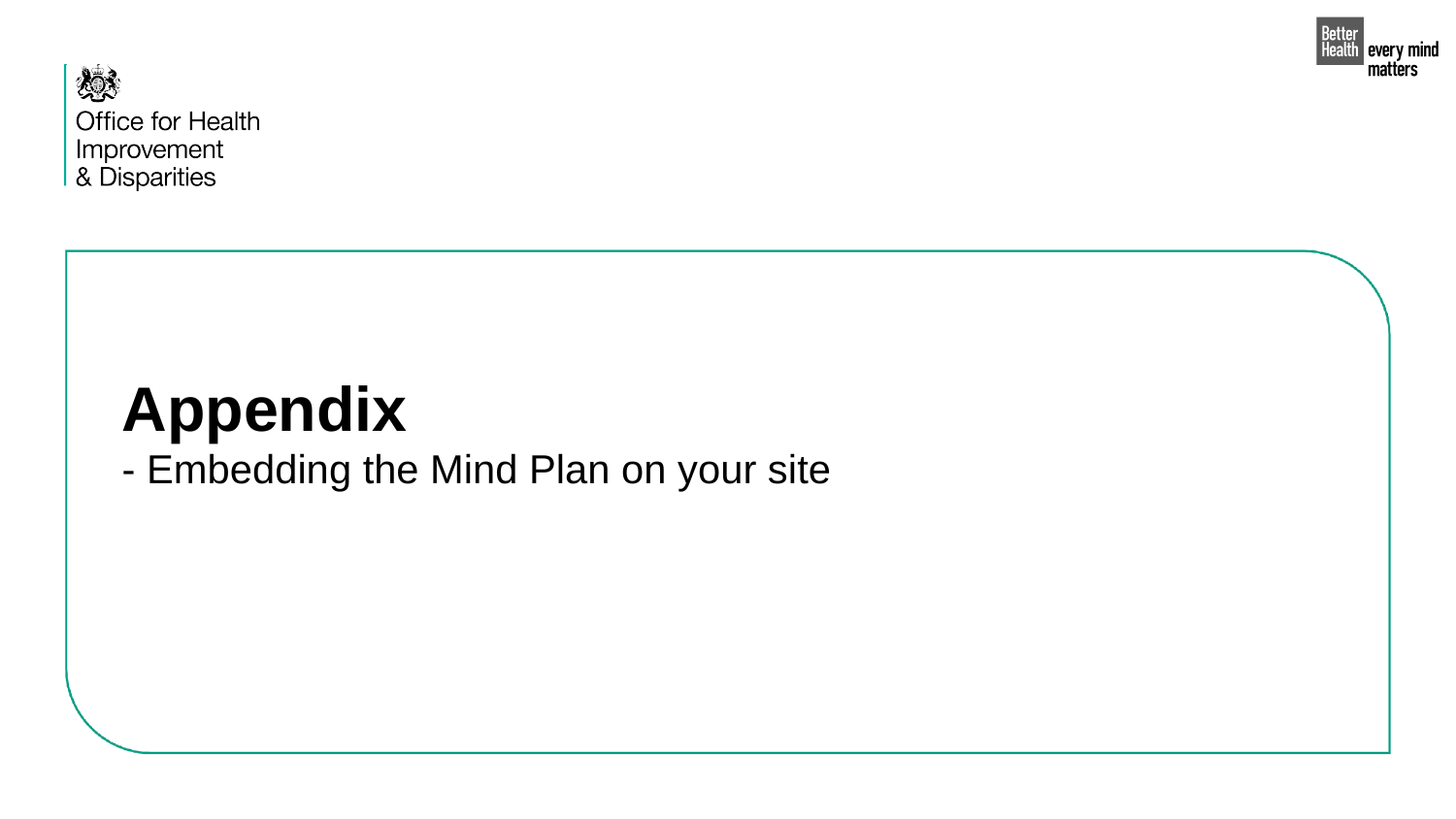

# Appendix - Embedding the Mind Plan on your site